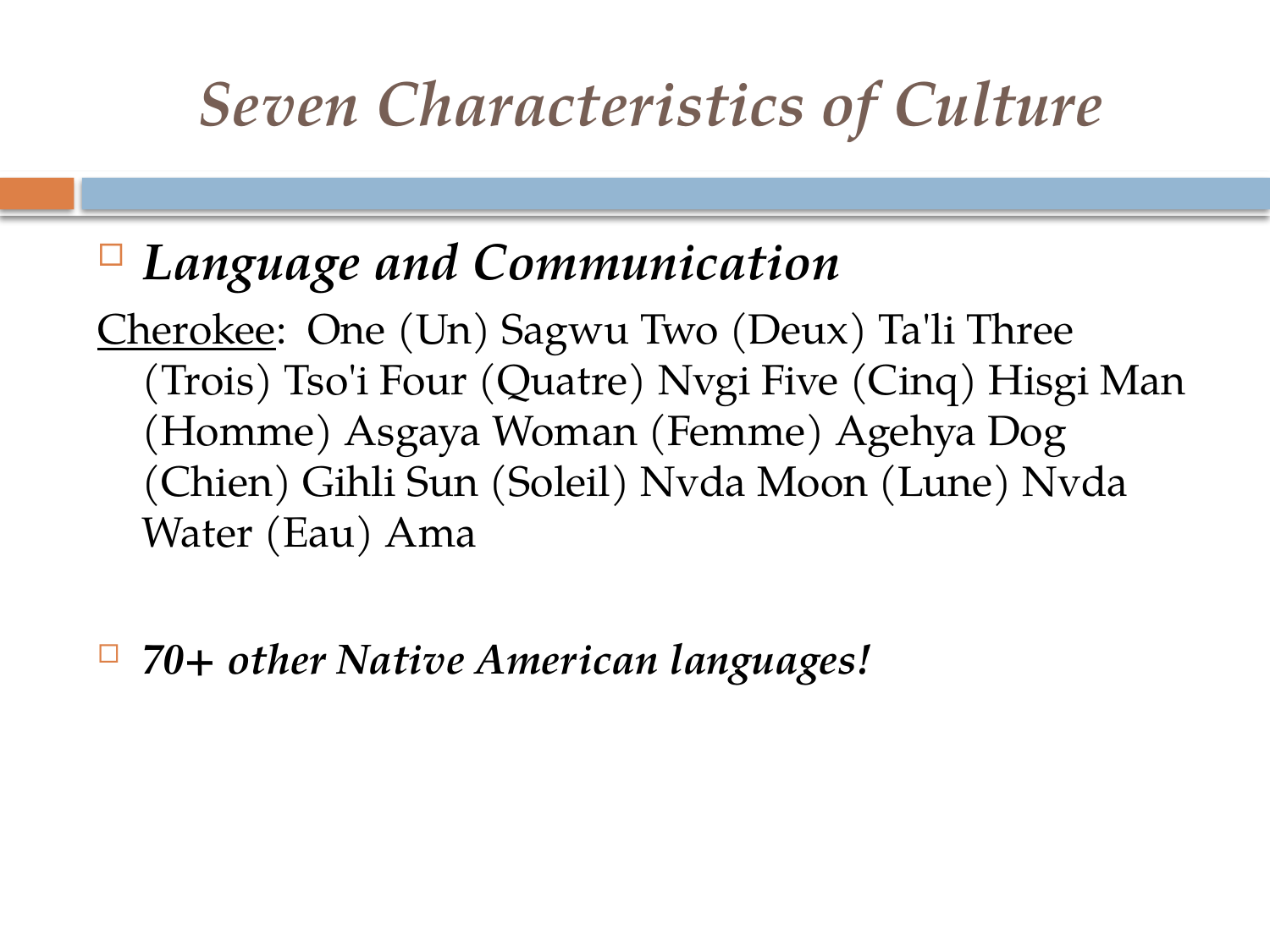

# Seven Characteristics of Culture
Language and Communication
Cherokee:  One (Un) Sagwu Two (Deux) Ta'li Three (Trois) Tso'i Four (Quatre) Nvgi Five (Cinq) Hisgi Man (Homme) Asgaya Woman (Femme) Agehya Dog (Chien) Gihli Sun (Soleil) Nvda Moon (Lune) Nvda Water (Eau) Ama

70+ other Native American languages!